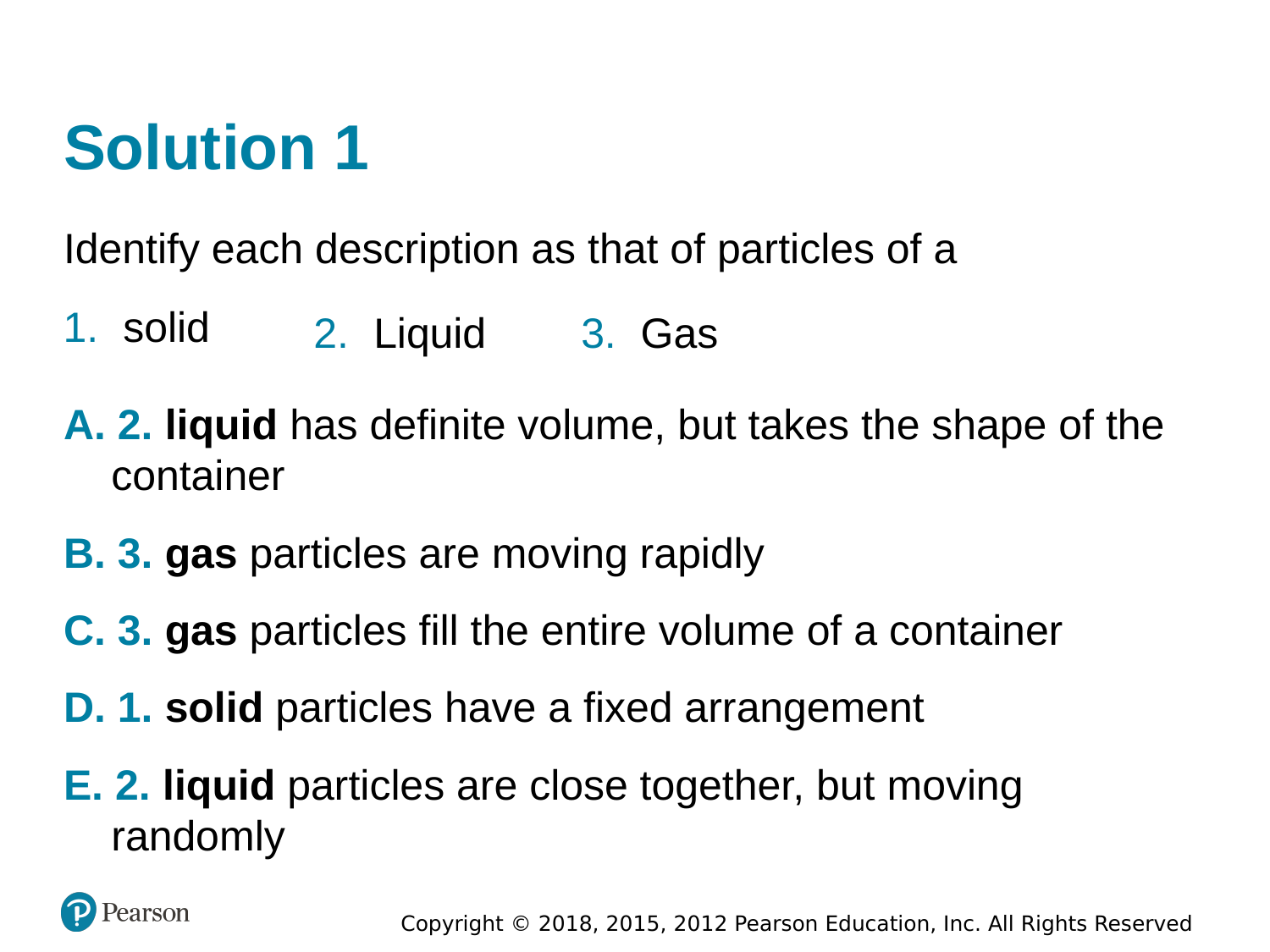

# Solution 1
Identify each description as that of particles of a
solid
Liquid
Gas
A. 2. liquid has definite volume, but takes the shape of the container
B. 3. gas particles are moving rapidly
C. 3. gas particles fill the entire volume of a container
D. 1. solid particles have a fixed arrangement
E. 2. liquid particles are close together, but moving randomly